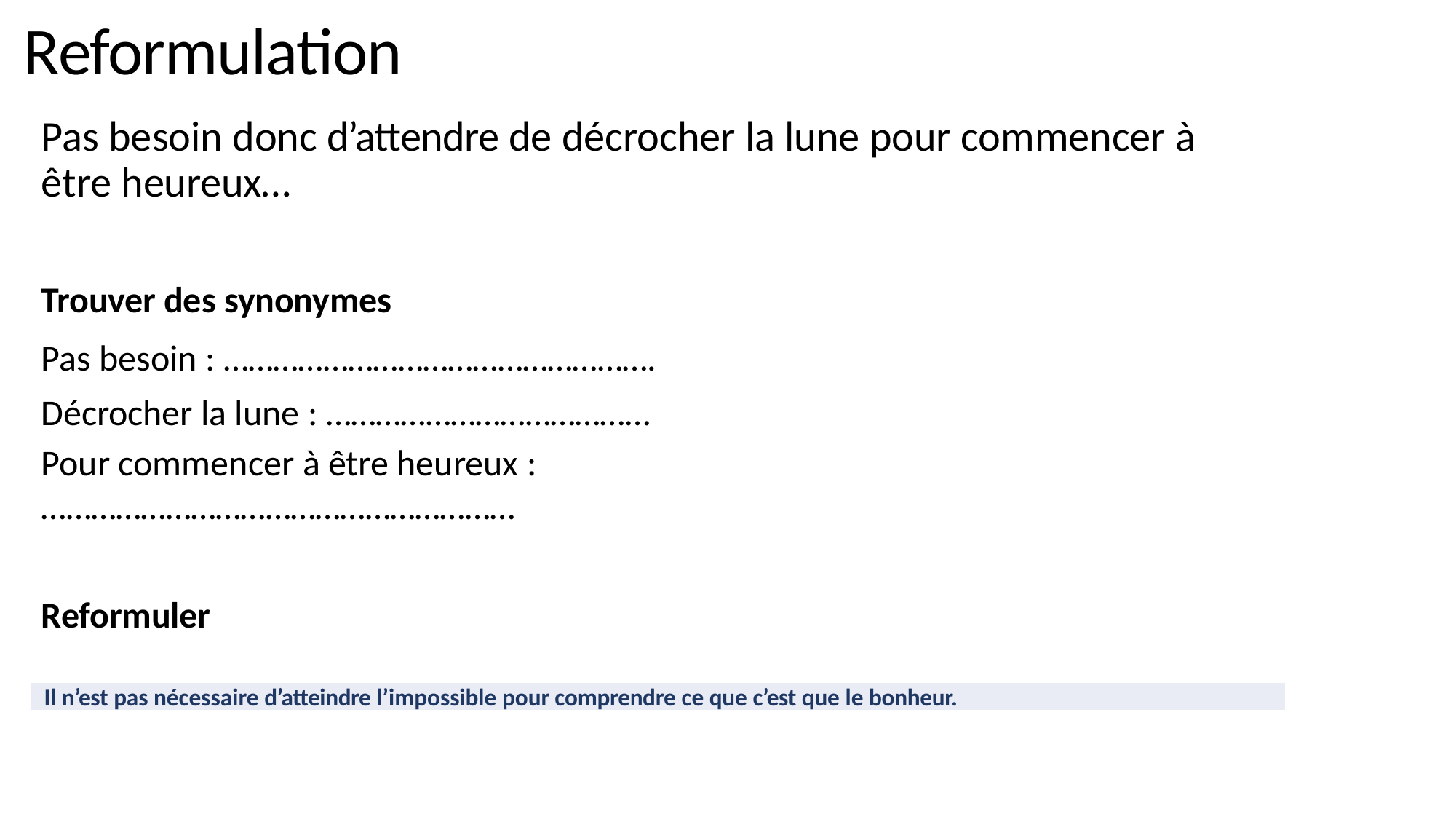

# Reformulation
Pas besoin donc d’attendre de décrocher la lune pour commencer à être heureux…

Trouver des synonymes
Pas besoin : ……………………………………………. Décrocher la lune : …………………………………
Pour commencer à être heureux :	…………………………………………………

Reformuler
Il n’est pas nécessaire d’atteindre l’impossible pour comprendre ce que c’est que le bonheur.